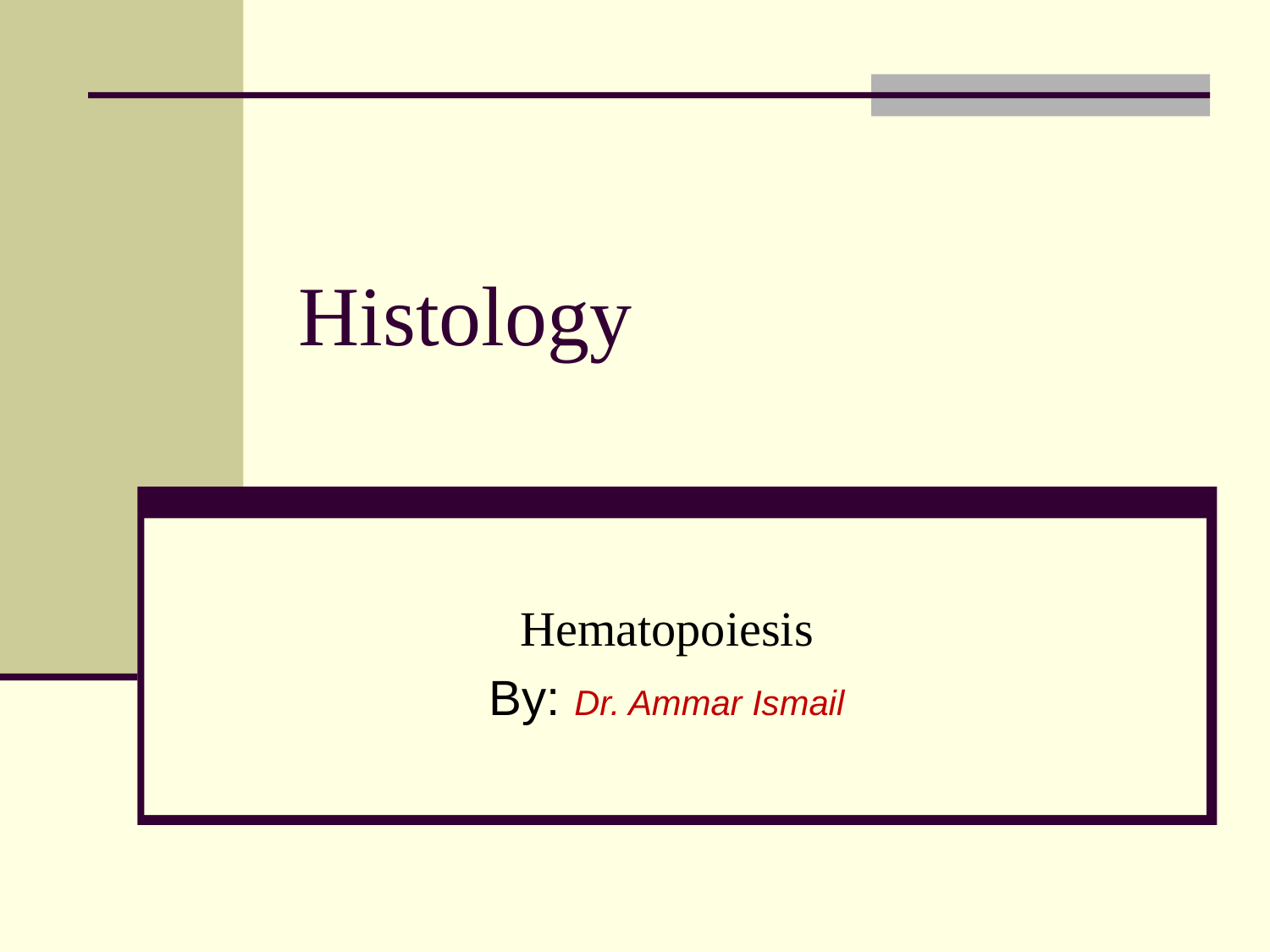

# Histology
Hematopoiesis
By: Dr. Ammar Ismail